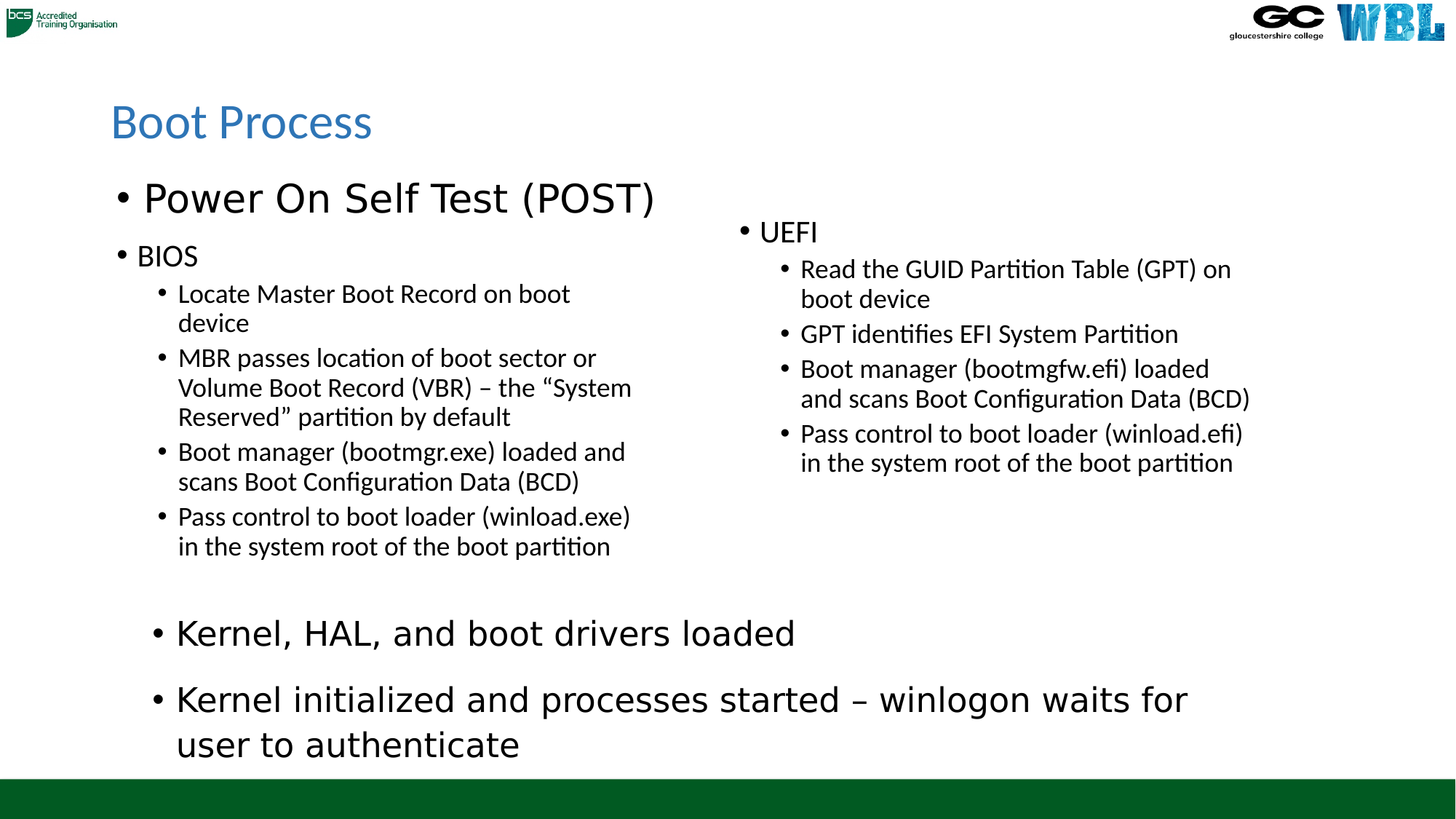

# Boot Process

Power On Self Test (POST)
UEFI
Read the GUID Partition Table (GPT) on boot device
GPT identifies EFI System Partition
Boot manager (bootmgfw.efi) loaded and scans Boot Configuration Data (BCD)
Pass control to boot loader (winload.efi) in the system root of the boot partition
BIOS
Locate Master Boot Record on boot device
MBR passes location of boot sector or Volume Boot Record (VBR) – the “System Reserved” partition by default
Boot manager (bootmgr.exe) loaded and scans Boot Configuration Data (BCD)
Pass control to boot loader (winload.exe) in the system root of the boot partition
Kernel, HAL, and boot drivers loaded
Kernel initialized and processes started – winlogon waits for user to authenticate